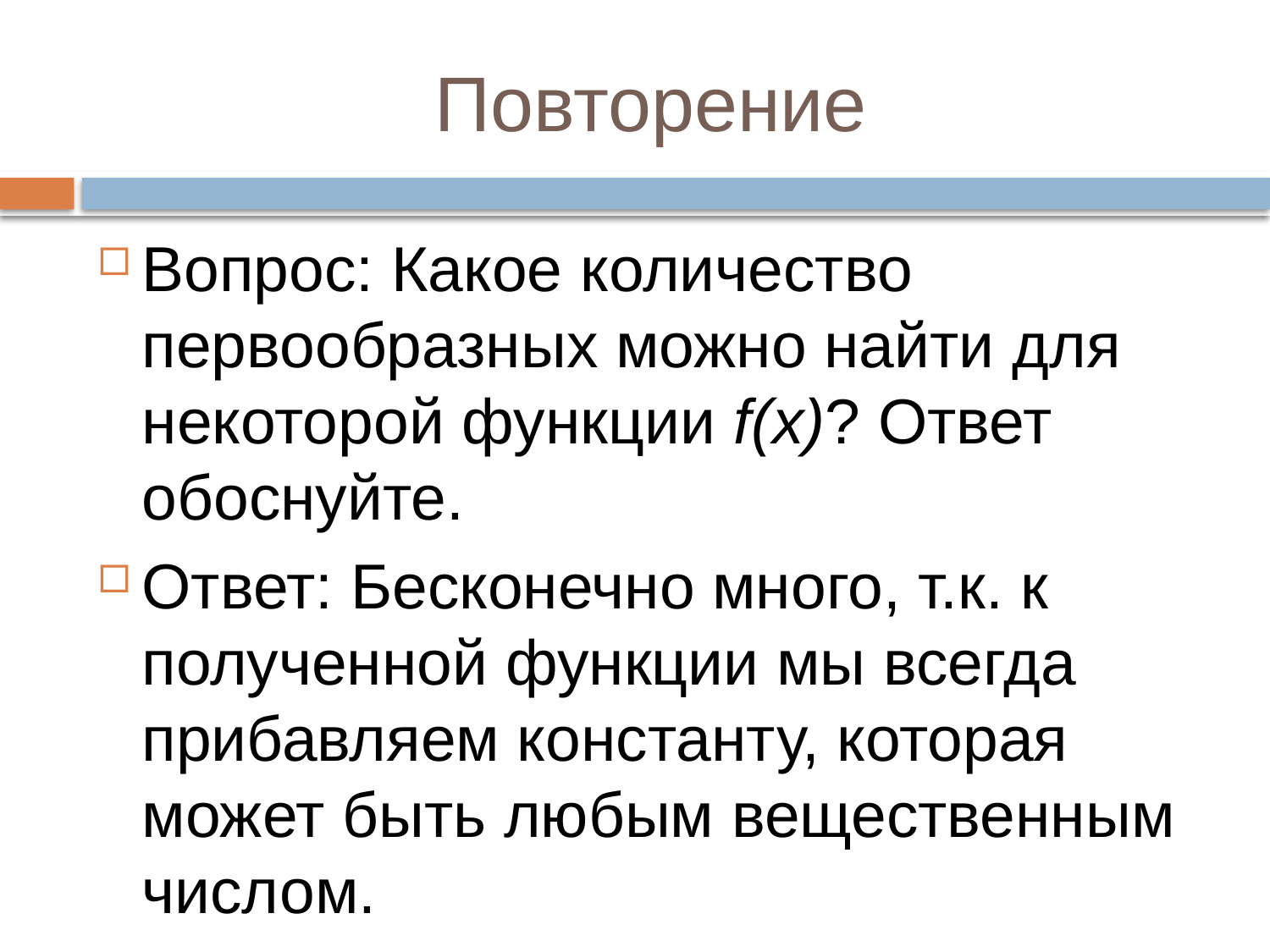

# Повторение
Вопрос: Какое количество первообразных можно найти для некоторой функции f(x)? Ответ обоснуйте.
Ответ: Бесконечно много, т.к. к полученной функции мы всегда прибавляем константу, которая может быть любым вещественным числом.